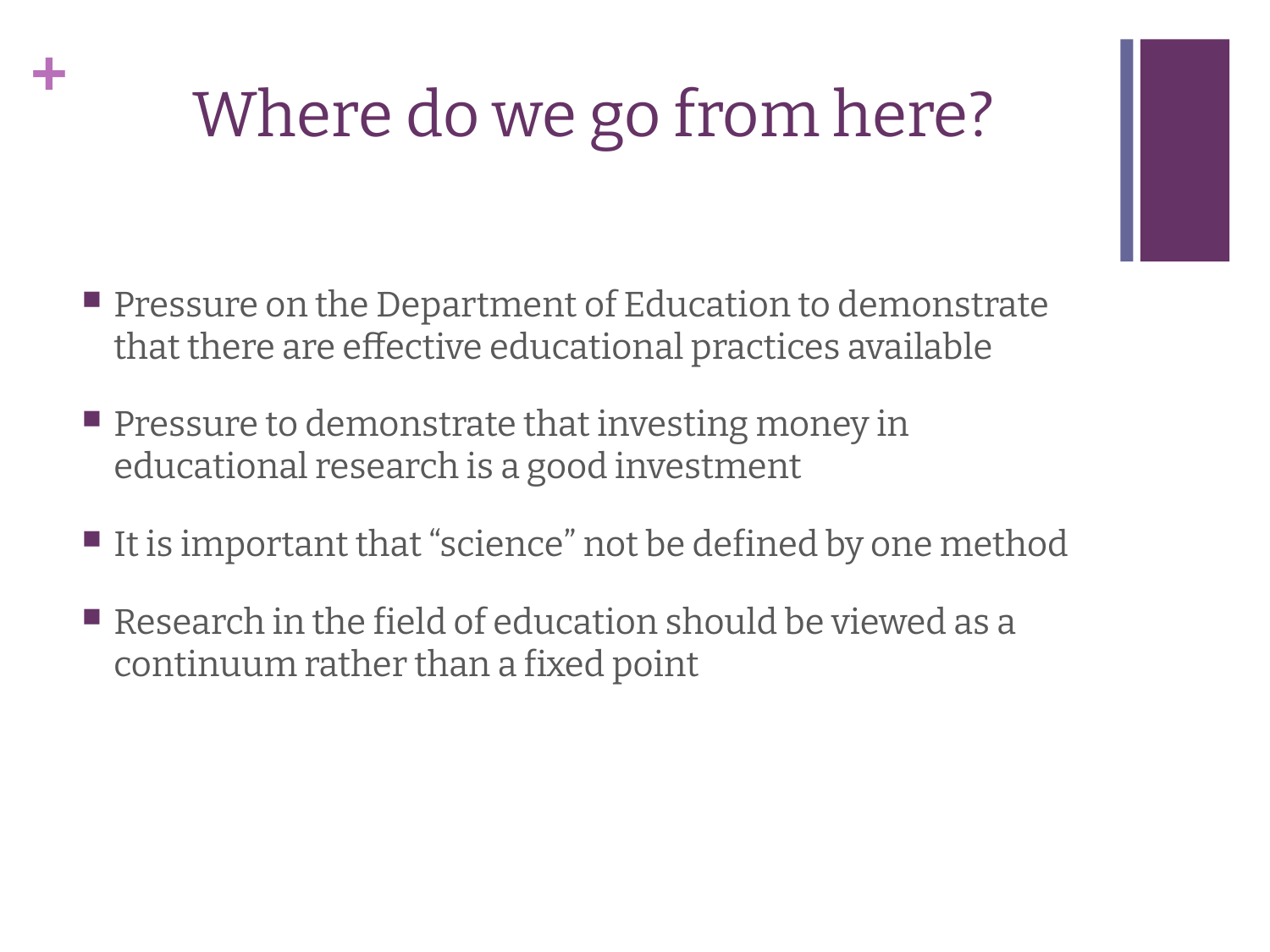

# Where do we go from here?
Pressure on the Department of Education to demonstrate that there are effective educational practices available
Pressure to demonstrate that investing money in educational research is a good investment
It is important that “science” not be defined by one method
Research in the field of education should be viewed as a continuum rather than a fixed point